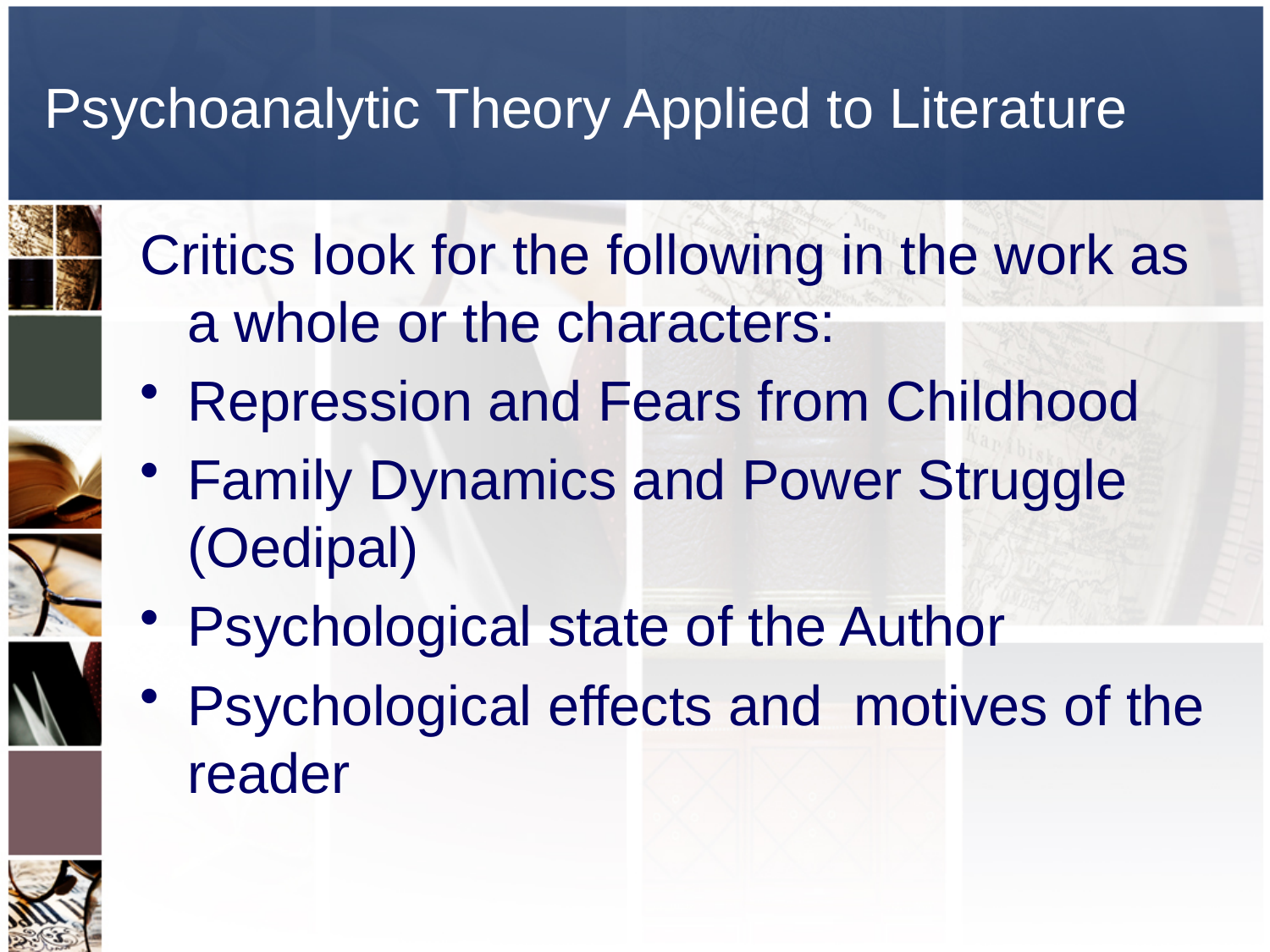

# Psychoanalytic Theory Applied to Literature
Critics look for the following in the work as a whole or the characters:
Repression and Fears from Childhood
Family Dynamics and Power Struggle (Oedipal)
Psychological state of the Author
Psychological effects and  motives of the reader